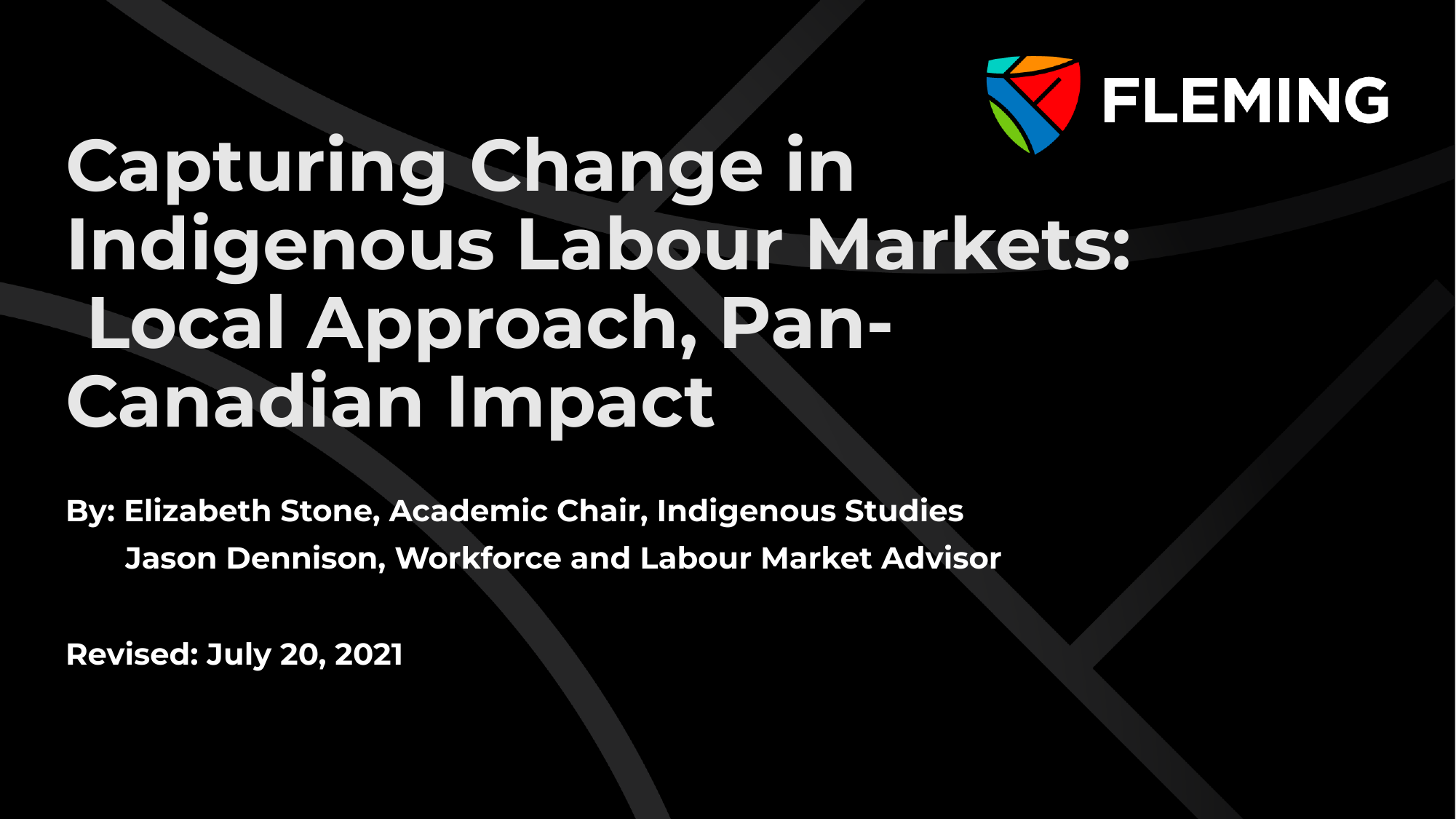

# Capturing Change in Indigenous Labour Markets:  Local Approach, Pan-Canadian Impact
By: Elizabeth Stone, Academic Chair, Indigenous Studies
       Jason Dennison, Workforce and Labour Market Advisor

Revised: July 20, 2021